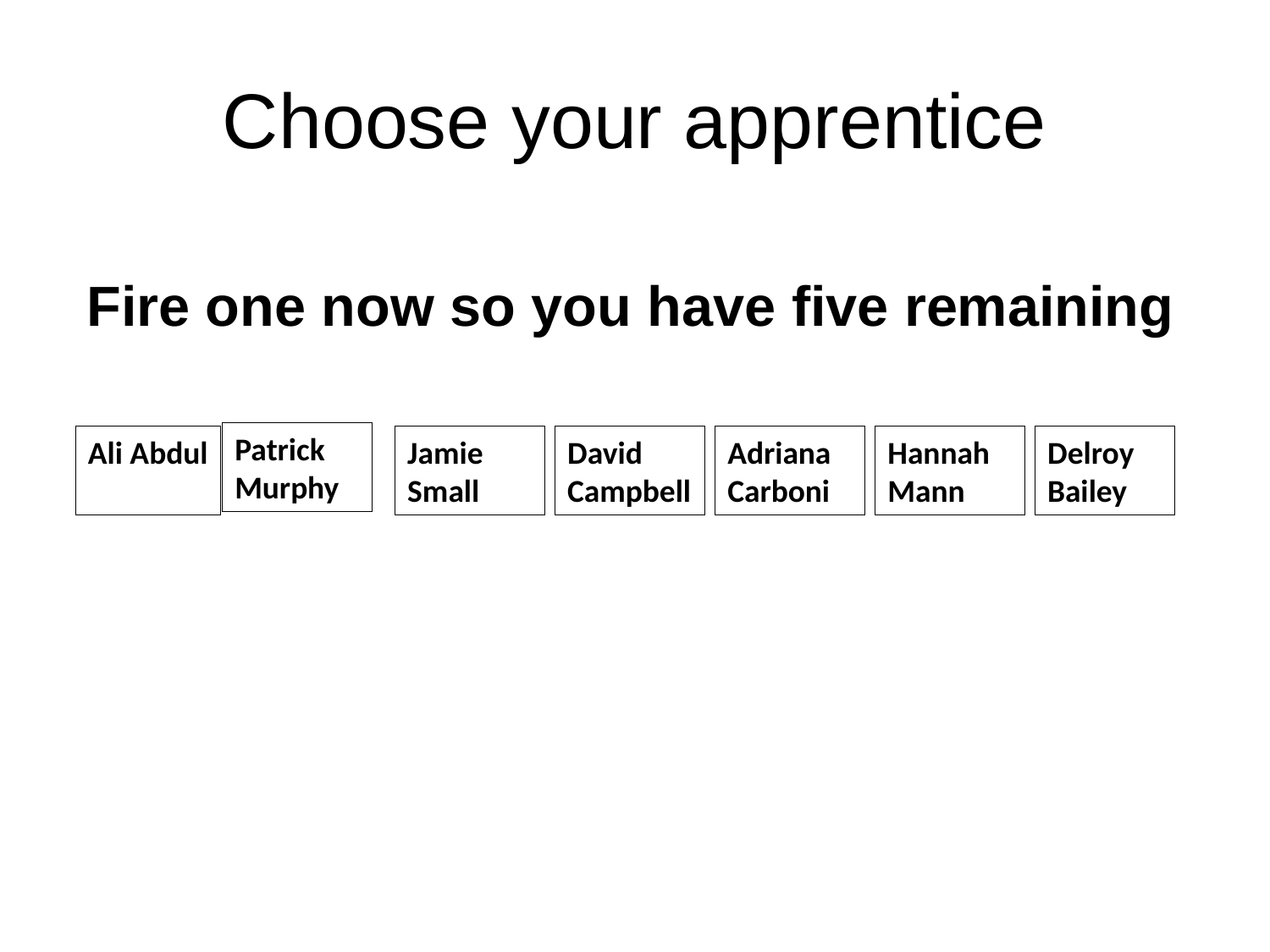

Choose your apprentice

Fire one now so you have five remaining
Patrick Murphy
Ali Abdul

Jamie Small
David Campbell
Adriana Carboni
Hannah Mann
Delroy
Bailey